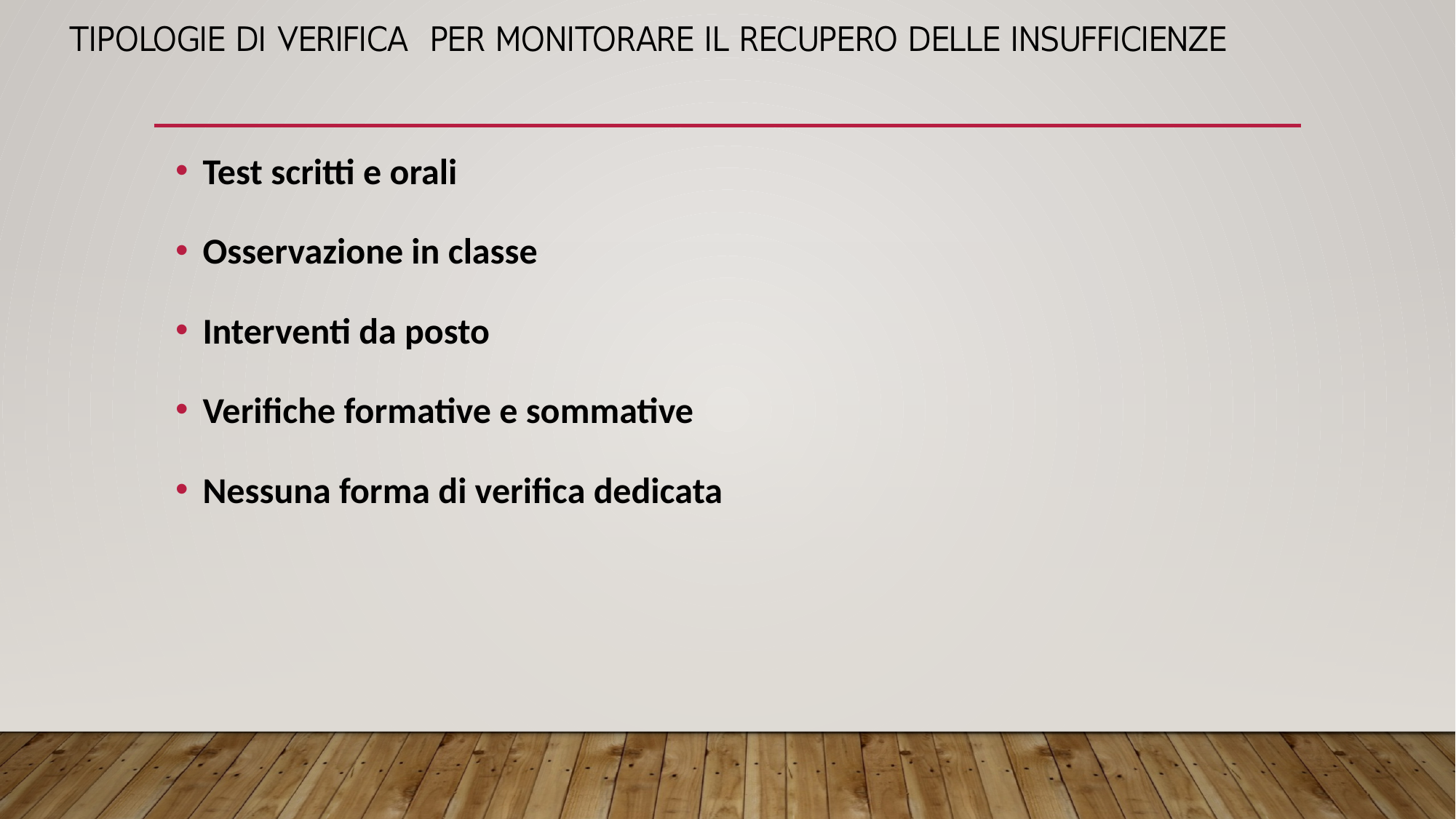

# Tipologie di verifica  per monitorare il recupero delle insufficienze
Test scritti e orali
Osservazione in classe
Interventi da posto
Verifiche formative e sommative
Nessuna forma di verifica dedicata